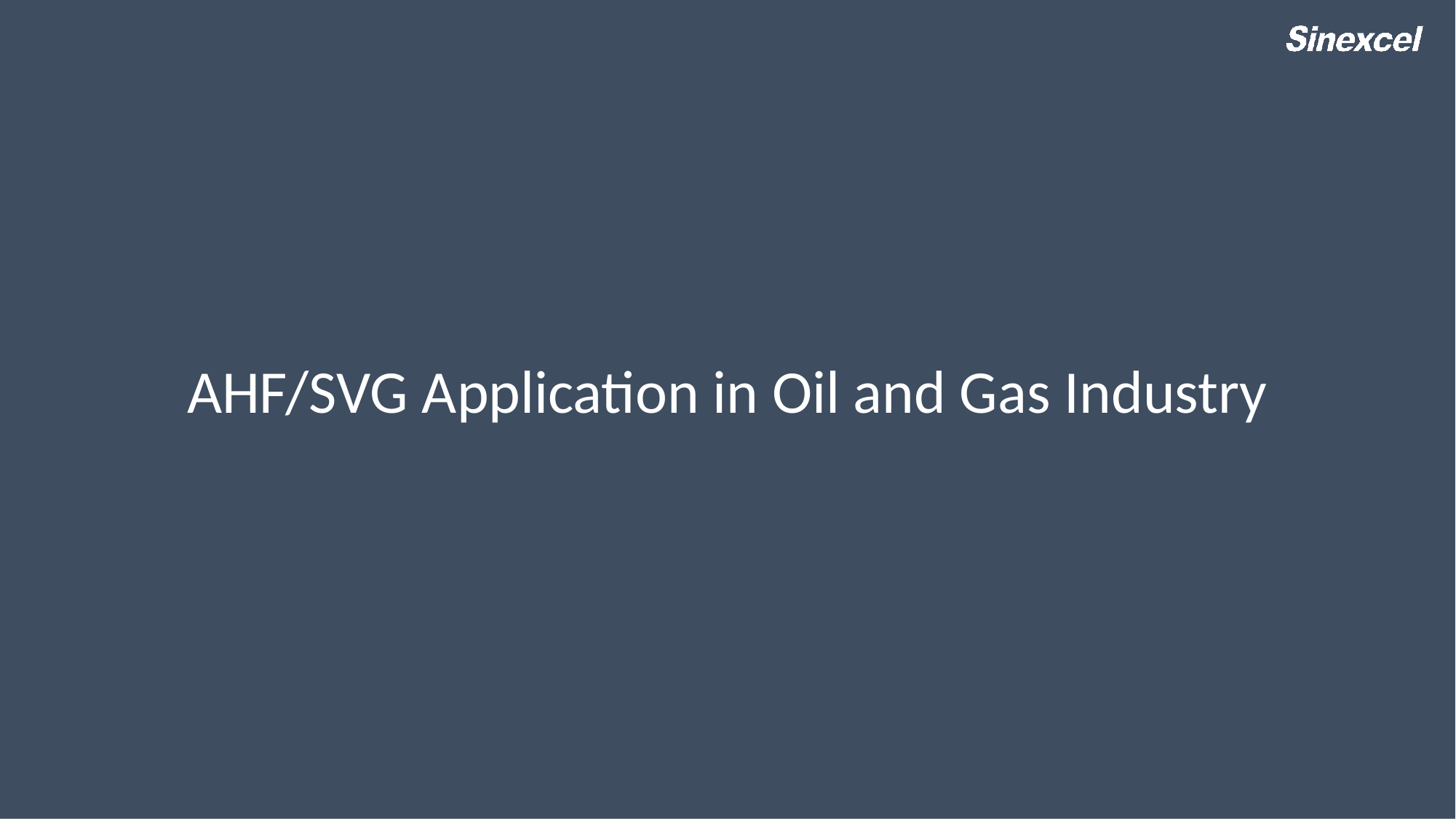

# AHF/SVG Application in Oil and Gas Industry